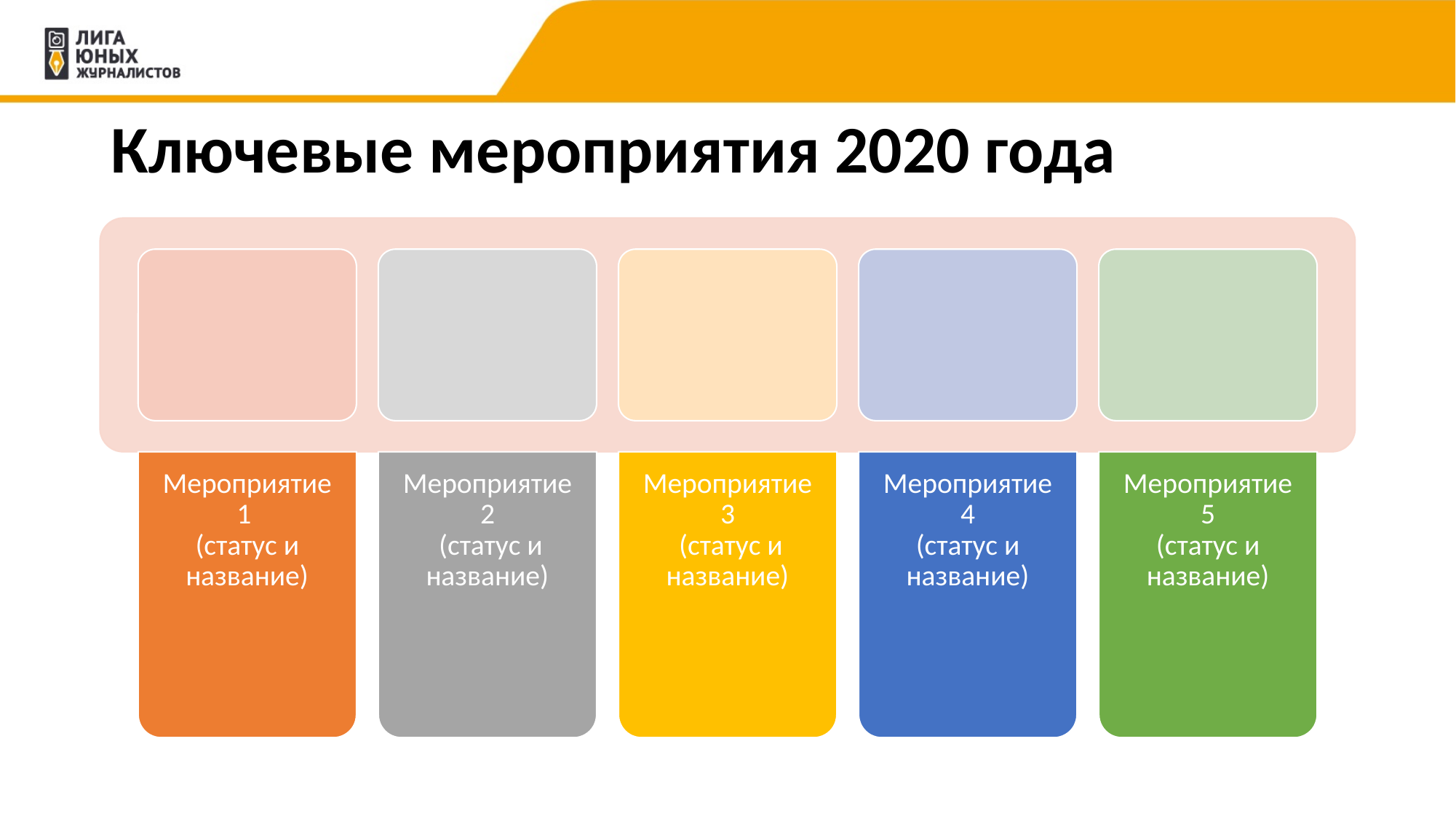

# Ключевые мероприятия 2020 года
Мероприятие 1
(статус и название)
Мероприятие 2
 (статус и название)
Мероприятие 3
 (статус и название)
Мероприятие 4
(статус и название)
Мероприятие 5
(статус и название)